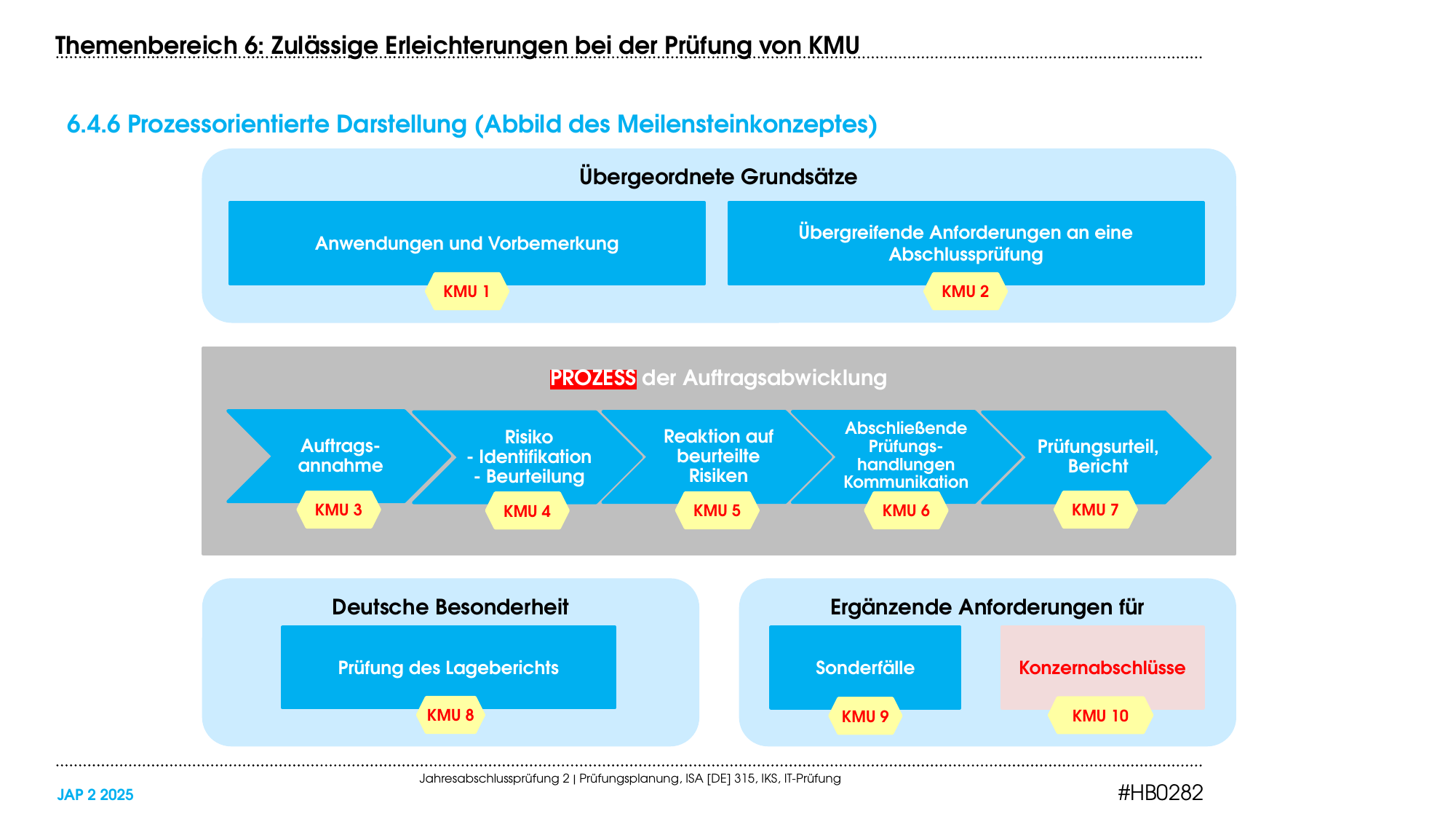

Themenbereich 6: Zulässige Erleichterungen bei der Prüfung von KMU
6.4.6 Prozessorientierte Darstellung (Abbild des Meilensteinkonzeptes)
Übergeordnete Grundsätze
Anwendungen und Vorbemerkung
Übergreifende Anforderungen an eine Abschlussprüfung
KMU 2
KMU 1

Prozess der Auftragsabwicklung

Auftrags-annahme

Reaktion auf beurteilte Risiken

Abschließende Prüfungs-handlungen Kommunikation

Risiko
- Identifikation
- Beurteilung

Prüfungsurteil,
Bericht
KMU 3
KMU 7
KMU 5
KMU 6
KMU 4
Deutsche Besonderheit
Ergänzende Anforderungen für
Prüfung des Lageberichts
Sonderfälle
Konzernabschlüsse
KMU 8
KMU 10
KMU 9